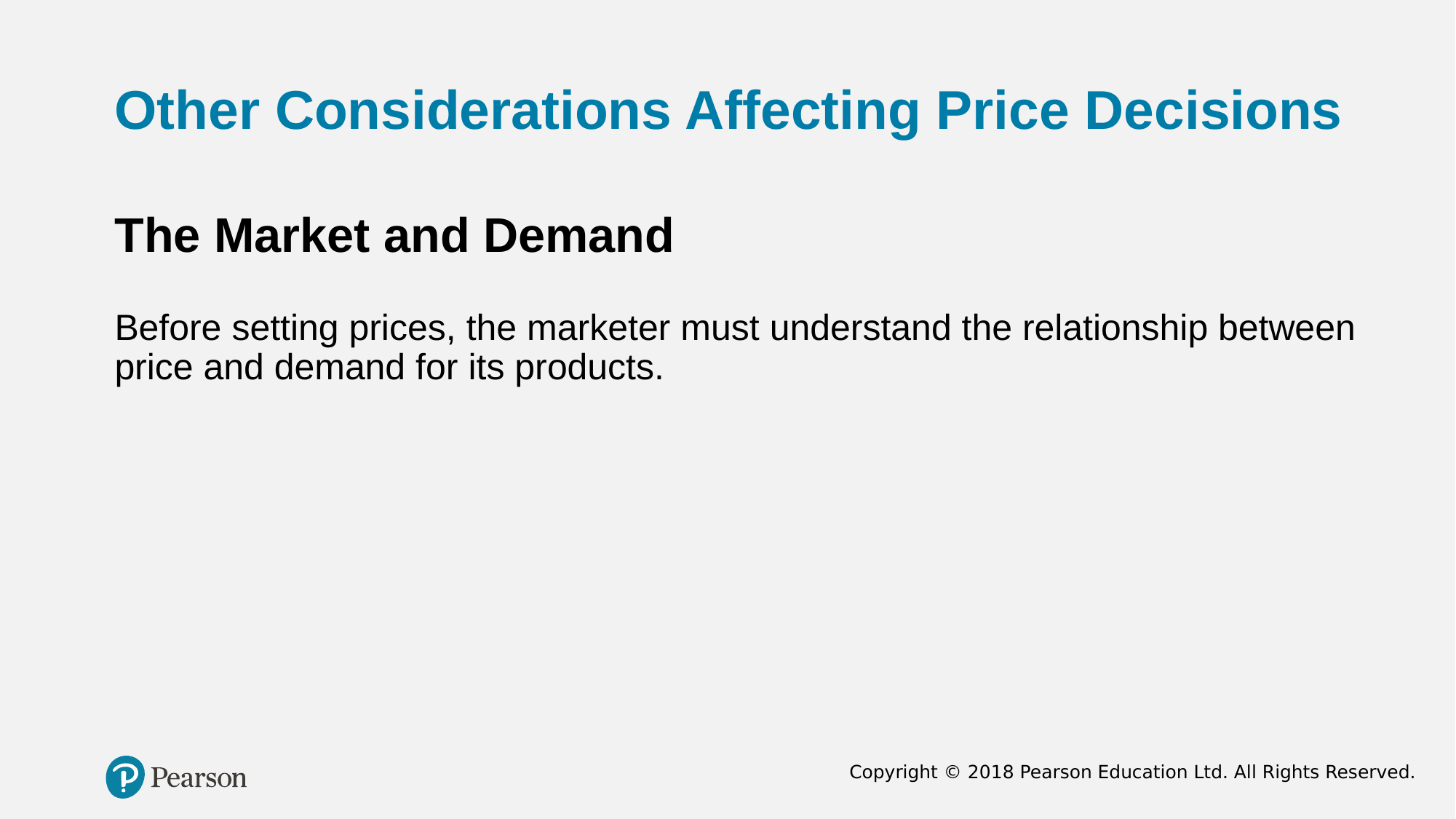

# Other Considerations Affecting Price Decisions
The Market and Demand

Before setting prices, the marketer must understand the relationship between price and demand for its products.